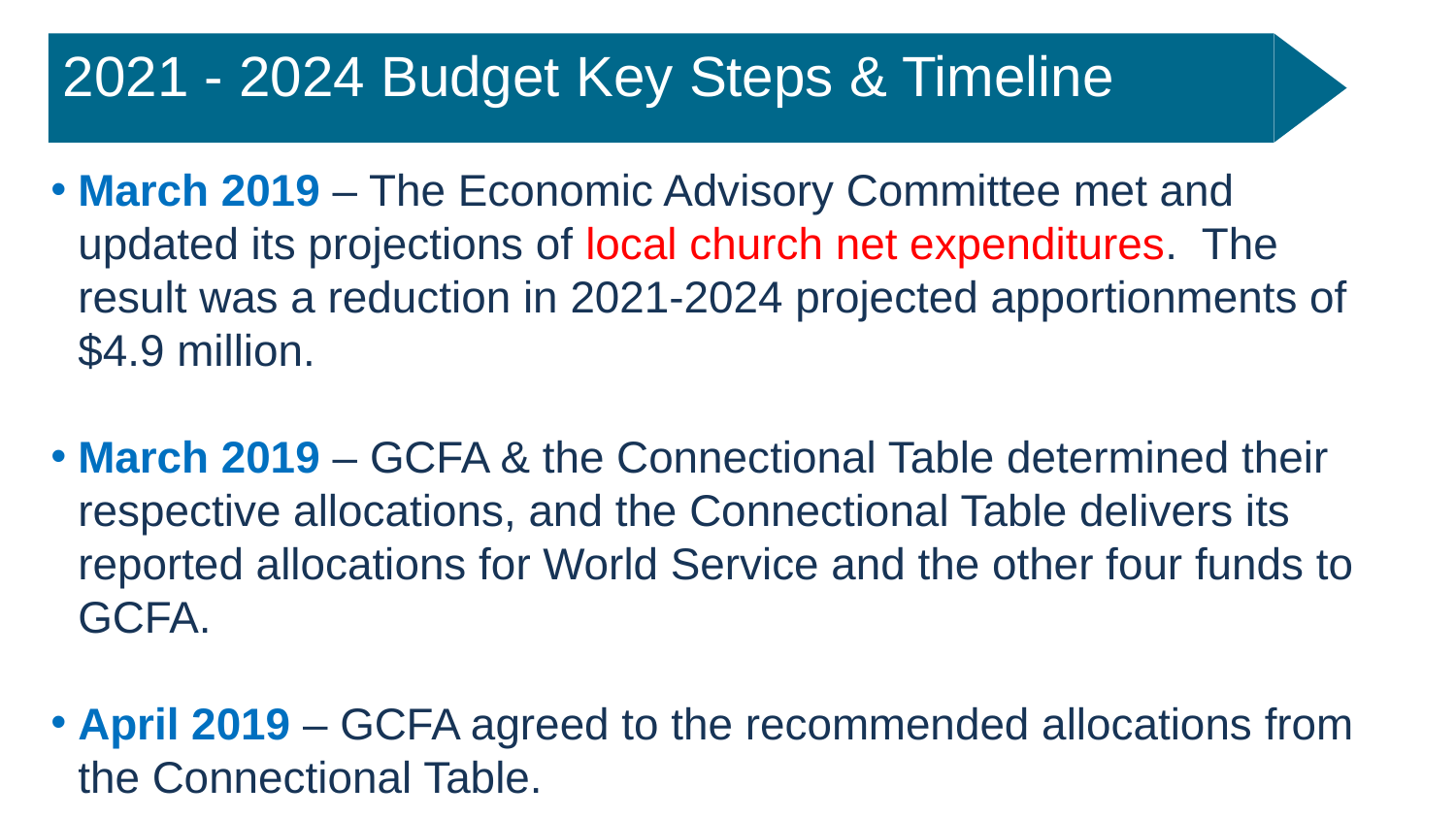

2021 - 2024 Budget Key Steps & Timeline

March 2019 – The Economic Advisory Committee met and updated its projections of local church net expenditures.  The result was a reduction in 2021-2024 projected apportionments of $4.9 million.

March 2019 – GCFA & the Connectional Table determined their respective allocations, and the Connectional Table delivers its reported allocations for World Service and the other four funds to GCFA.

April 2019 – GCFA agreed to the recommended allocations from the Connectional Table.